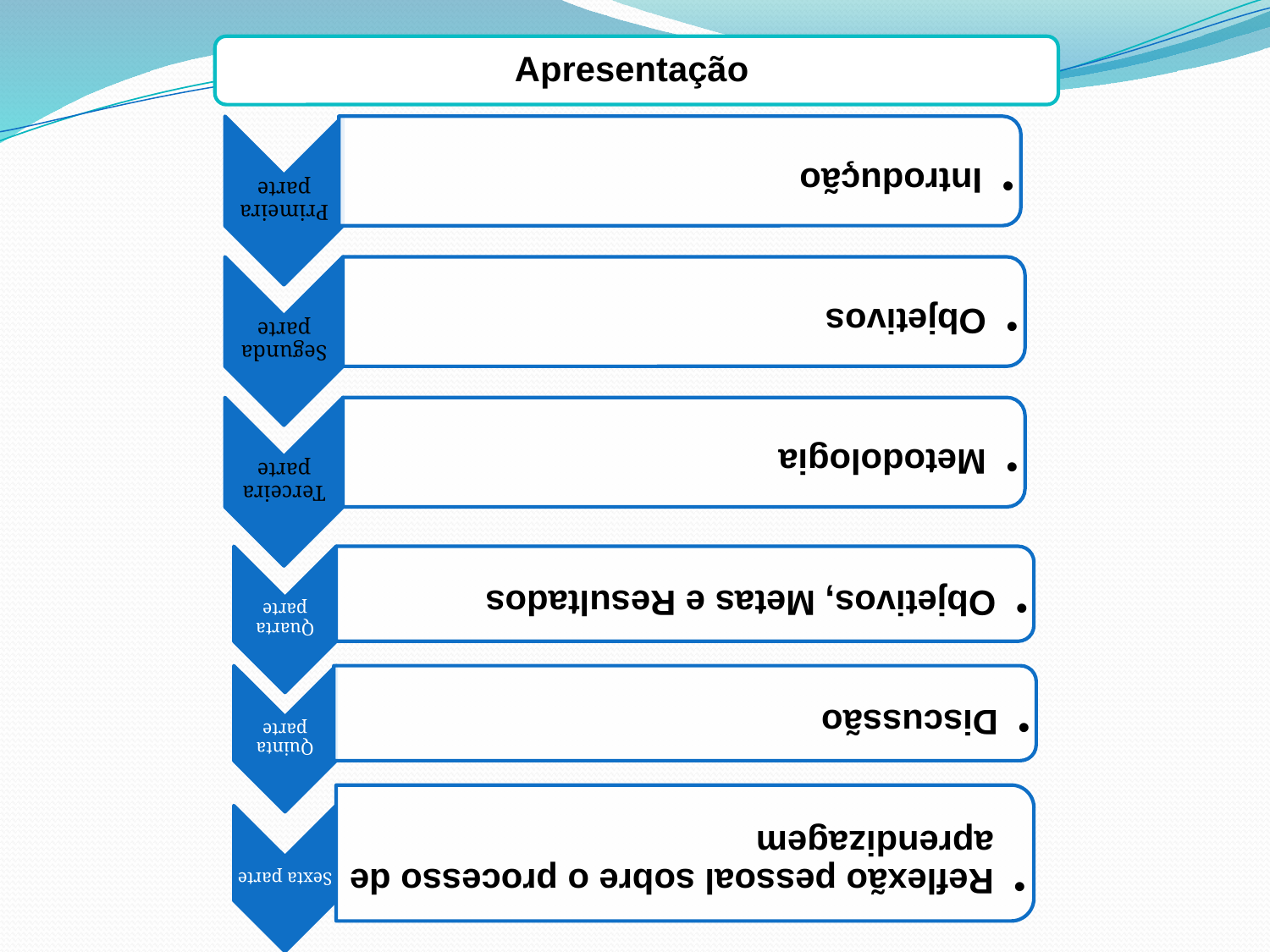

Apresentação
Primeira parte
Introdução
Segunda parte
Objetivos
Terceira parte
Metodologia
Quarta parte
Objetivos, Metas e Resultados
Quinta parte
Discussão
Sexta parte
Reflexão pessoal sobre o processo de aprendizagem